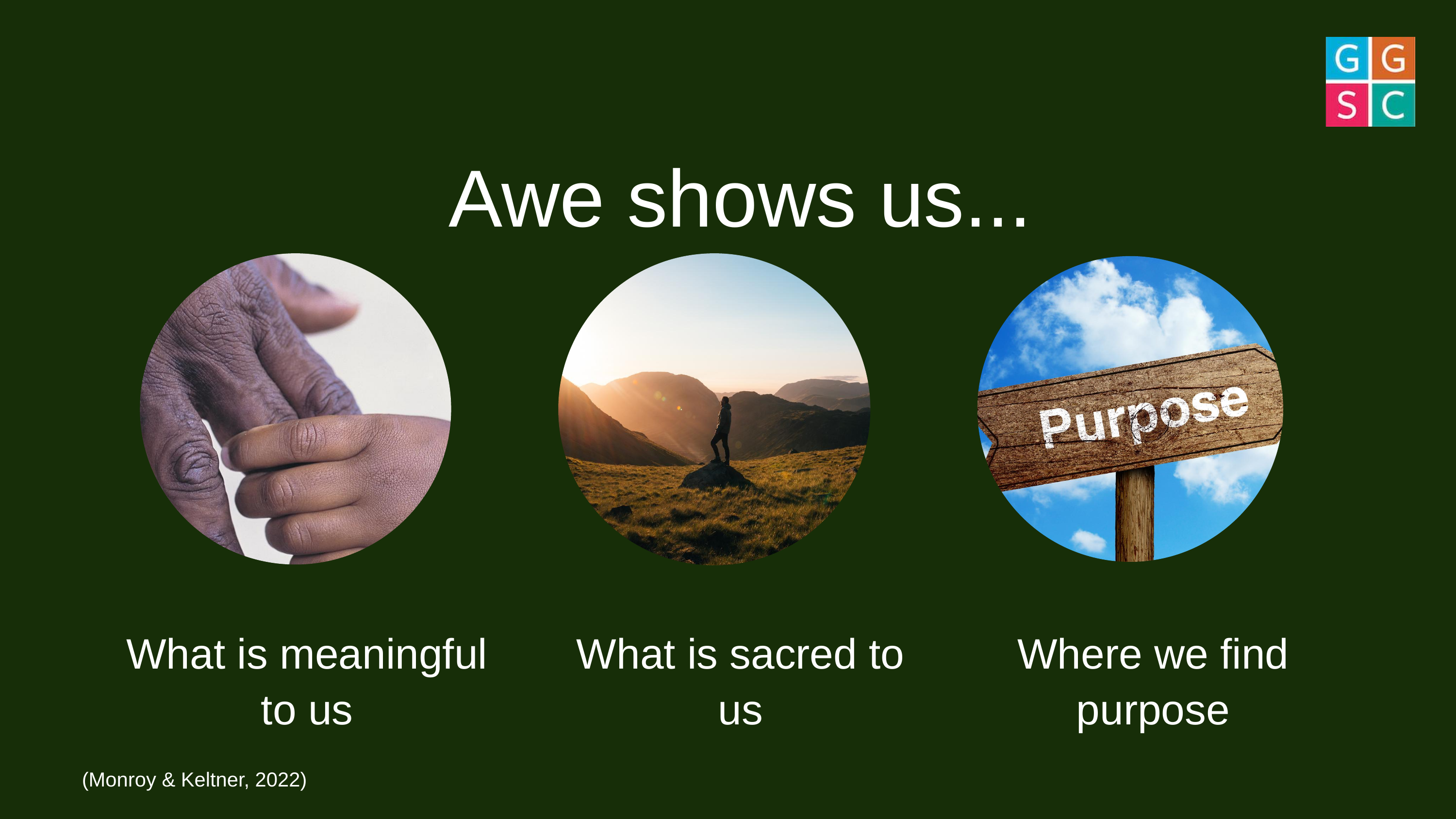

Awe shows us...

What is meaningful to us

What is sacred to us
Where we find purpose
(Monroy & Keltner, 2022)